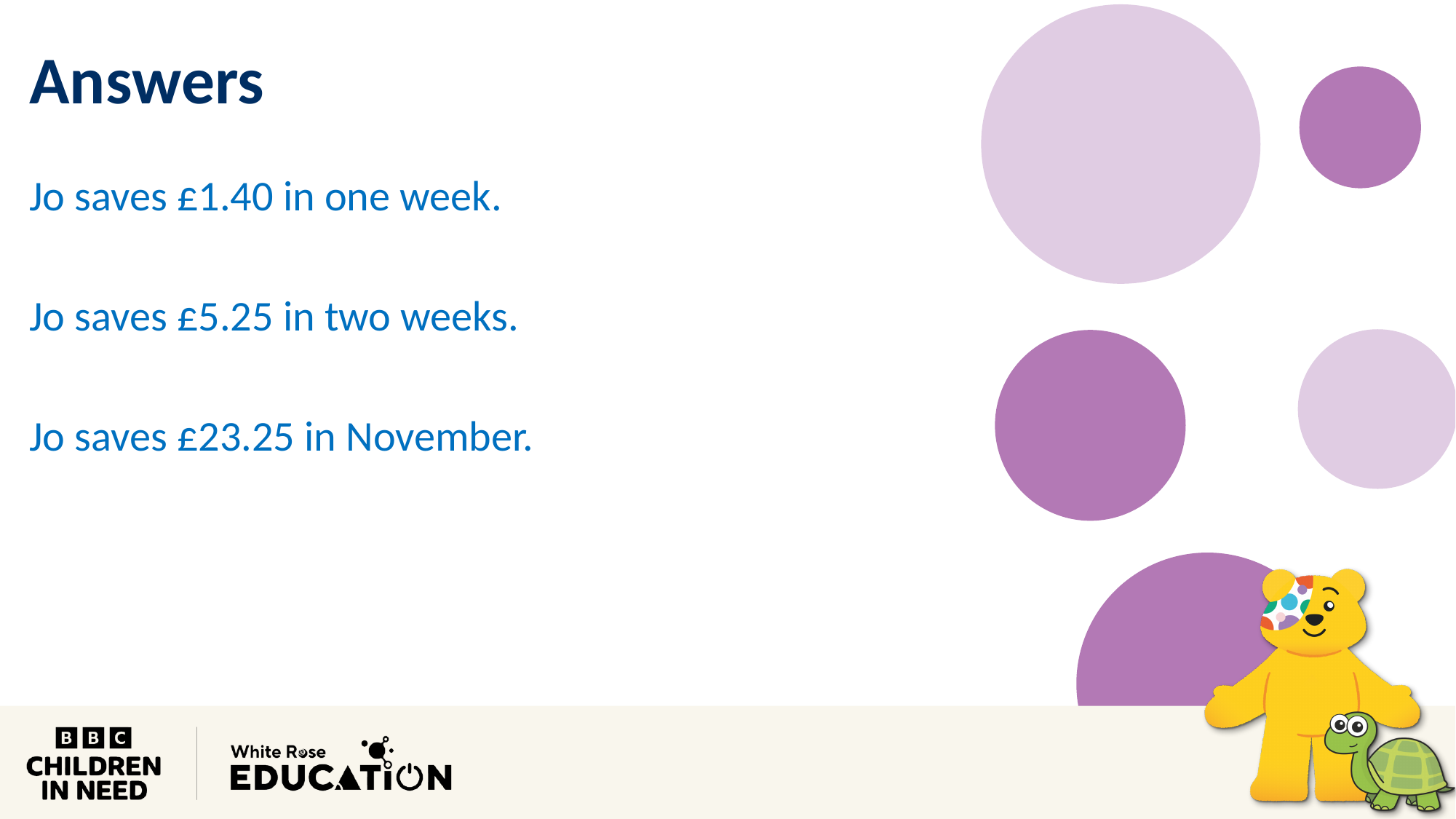

Answers
Jo saves £1.40 in one week.

Jo saves £5.25 in two weeks.

Jo saves £23.25 in November.